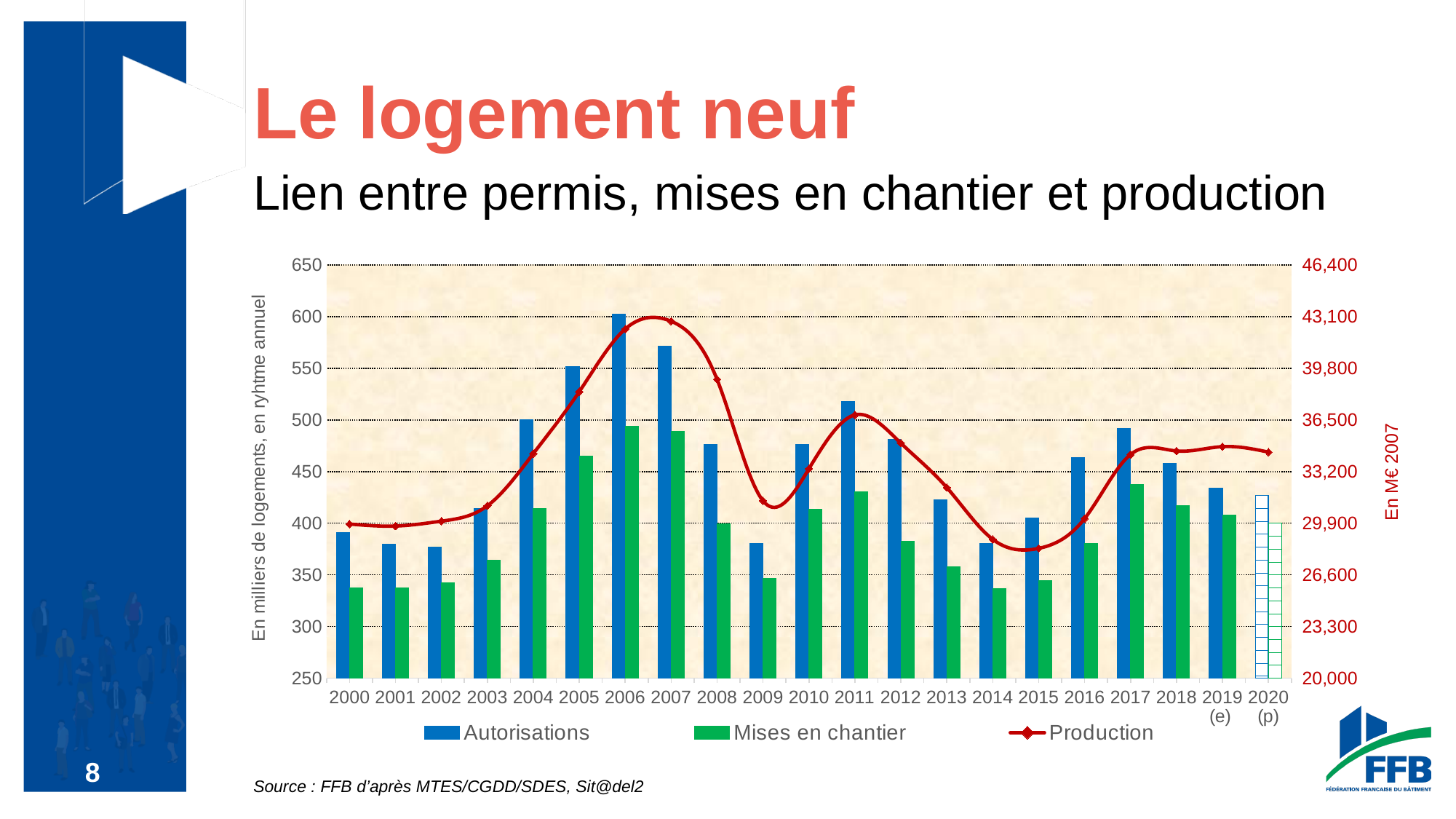

#
Le logement neuf
Lien entre permis, mises en chantier et production

### Chart

| Category | Autorisations | Mises en chantier |  |
|---|---|---|---|
| 2000 | 391.2 | 337.4 | 29845.702797358244 |
| 2001 | 379.5 | 337.1 | 29715.71855541705 |
| 2002 | 376.8 | 342.2 | 30029.789729392323 |
| 2003 | 414.2 | 364.1 | 31010.10686823546 |
| 2004 | 500.4 | 414.5 | 34346.8904587613 |
| 2005 | 551.9 | 465.1 | 38300.24766422428 |
| 2006 | 602.3 | 493.7 | 42304.03735434744 |
| 2007 | 571.6 | 489.0 | 42799.29234054091 |
| 2008 | 476.3 | 399.4 | 39084.876313129775 |
| 2009 | 380.1 | 346.3 | 31327.833921162804 |
| 2010 | 476.5 | 413.8 | 33382.2472780217 |
| 2011 | 517.7 | 430.3 | 36820.66411814 |
| 2012 | 481.4 | 382.8 | 35015.24407311318 |
| 2013 | 422.5 | 357.5 | 32179.338740018364 |
| 2014 | 380.5 | 336.6 | 28868.142189832568 |
| 2015 | 405.2 | 344.5 | 28291.43215927037 |
| 2016 | 463.8 | 380.6 | 30196.080816460257 |
| 2017 | 491.5 | 437.5 | 34292.573785798144 |
| 2018 | 457.9 | 417.3 | 34515.70877778748 |
| 2019 (e)  | 434.299 | 407.918 | 34791.83444800978 |
| 2020 (p) | 426.843 | 399.843 | 34443.916103529686 |
Source : FFB d’après MTES/CGDD/SDES, Sit@del2